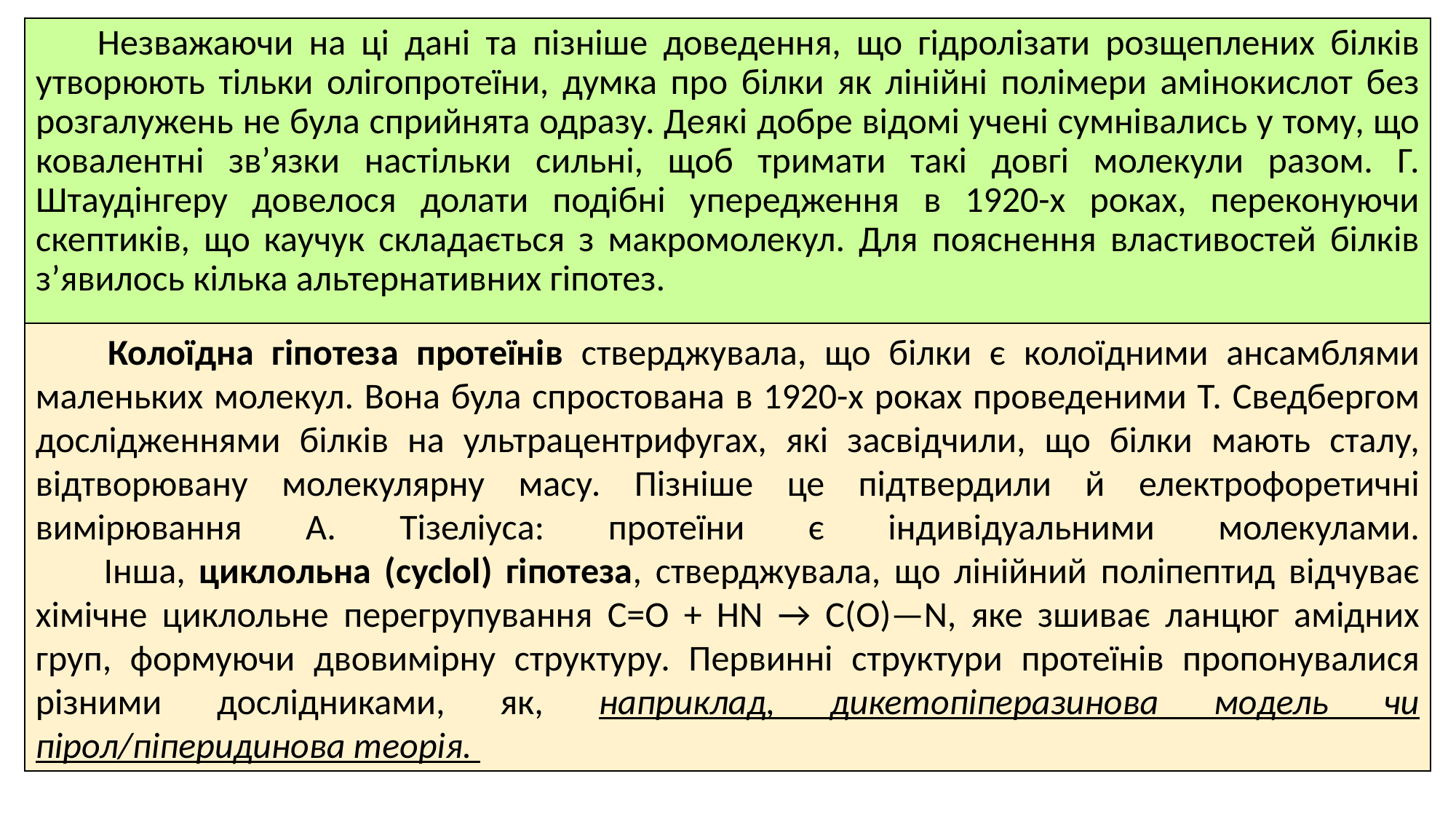

Незважаючи на ці дані та пізніше доведення, що гідролізати розщеплених білків утворюють тільки олігопротеїни, думка про білки як лінійні полімери амінокислот без розгалужень не була сприйнята одразу. Деякі добре відомі учені сумнівались у тому, що ковалентні зв’язки настільки сильні, щоб тримати такі довгі молекули разом. Г. Штаудінгеру довелося долати подібні упередження в 1920-х роках, переконуючи скептиків, що каучук складається з макромолекул. Для пояснення властивостей білків з’явилось кілька альтернативних гіпотез.
    Колоїдна гіпотеза протеїнів стверджувала, що білки є колоїдними ансамблями маленьких молекул. Вона була спростована в 1920-х роках проведеними Т. Сведбергом дослідженнями білків на ультрацентрифугах, які засвідчили, що білки мають сталу, відтворювану молекулярну масу. Пізніше це підтвердили й електрофоретичні вимірювання A. Тізеліуса: протеїни є індивідуальними молекулами.
     Інша, циклольна (cyclol) гіпотеза, стверджувала, що лінійний поліпептид відчуває хімічне циклольне перегрупування C=O + HN → C(О)—N, яке зшиває ланцюг амідних груп, формуючи двовимірну структуру. Первинні структури протеїнів пропонувалися різними дослідниками, як, наприклад, дикетопіперазинова модель чи пірол/піперидинова теорія.